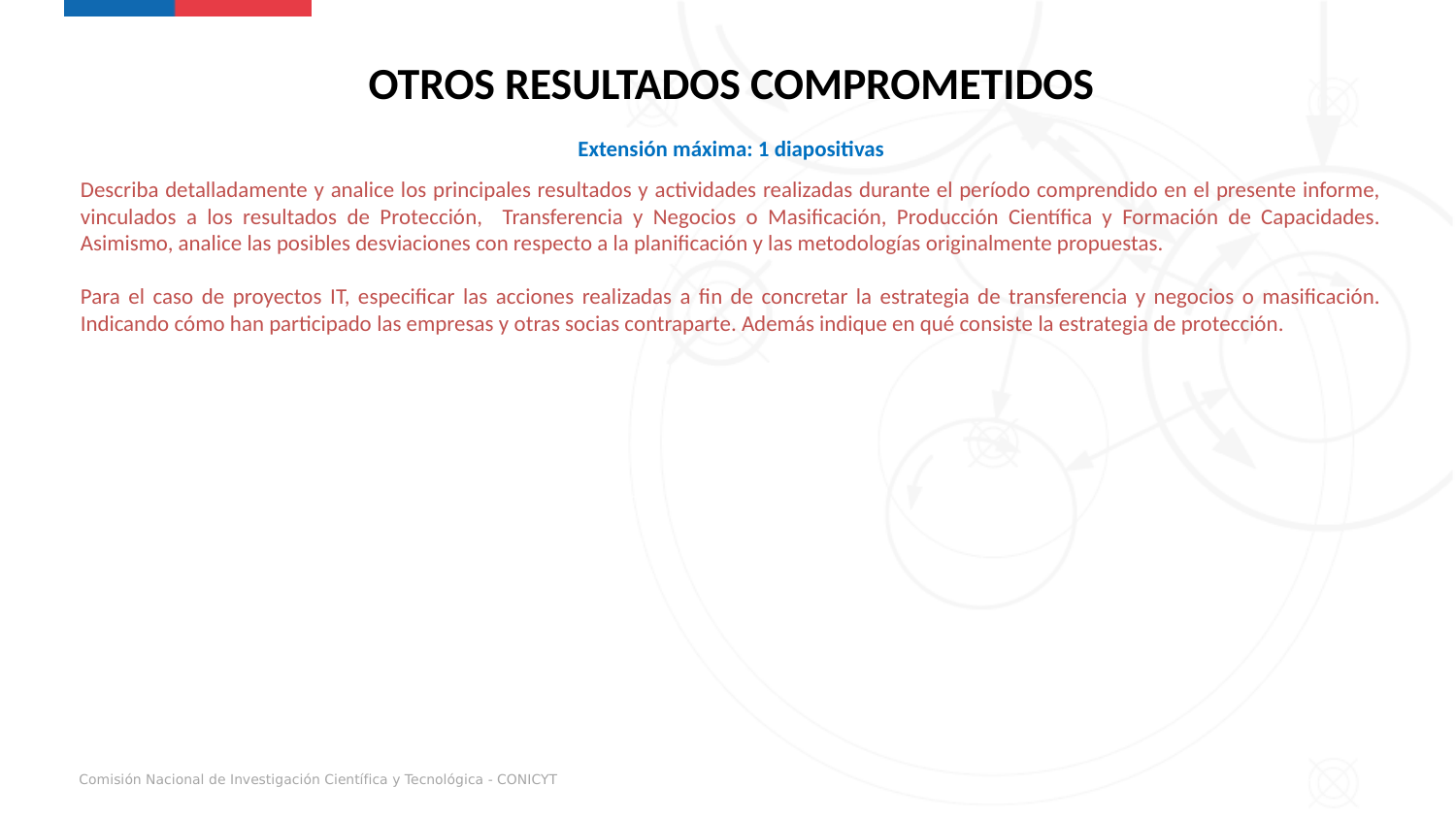

OTROS RESULTADOS COMPROMETIDOS
Extensión máxima: 1 diapositivas
Describa detalladamente y analice los principales resultados y actividades realizadas durante el período comprendido en el presente informe, vinculados a los resultados de Protección,  Transferencia y Negocios o Masificación, Producción Científica y Formación de Capacidades. Asimismo, analice las posibles desviaciones con respecto a la planificación y las metodologías originalmente propuestas.

Para el caso de proyectos IT, especificar las acciones realizadas a fin de concretar la estrategia de transferencia y negocios o masificación. Indicando cómo han participado las empresas y otras socias contraparte. Además indique en qué consiste la estrategia de protección.